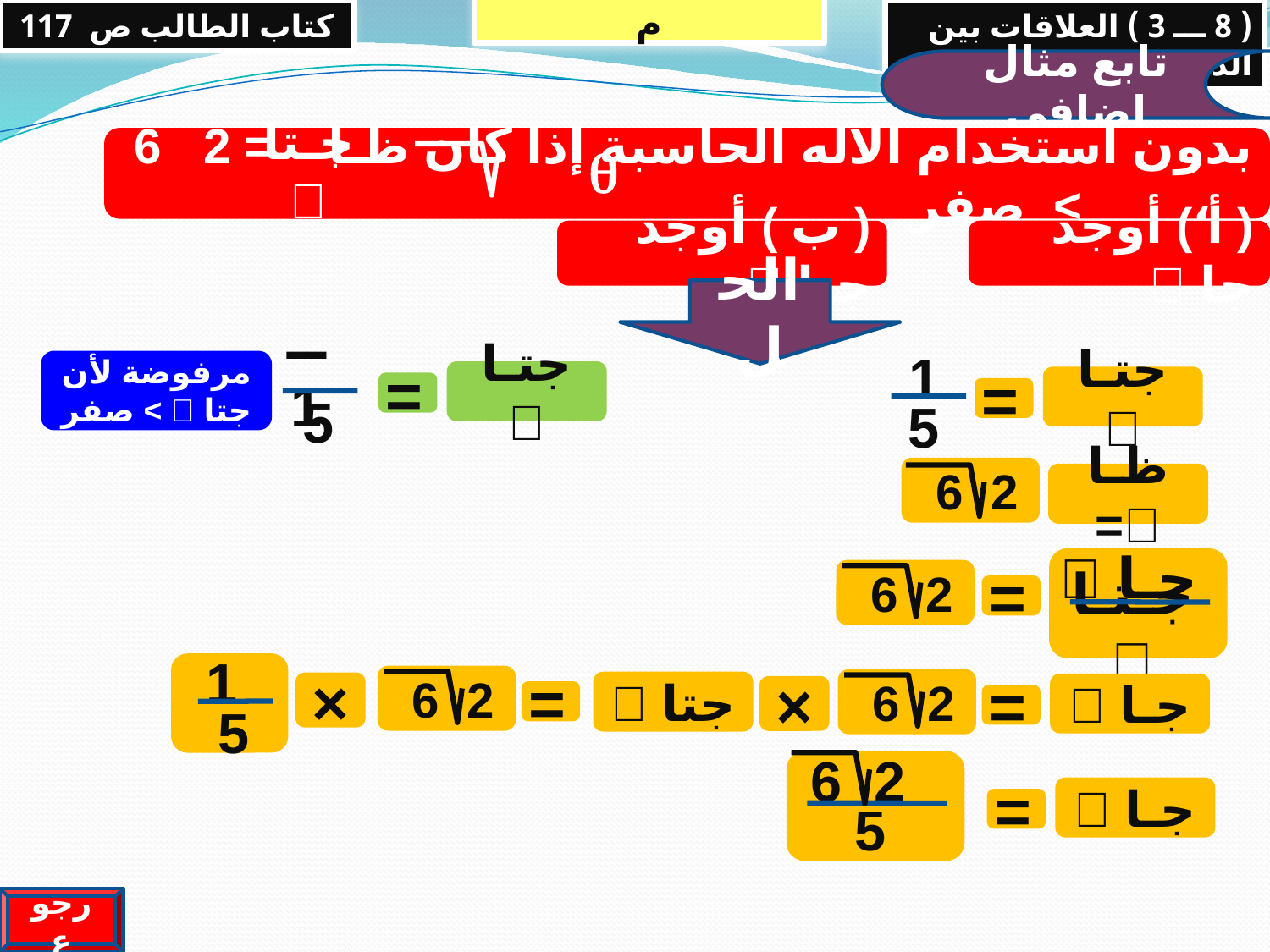

كتاب الطالب ص  117
13/05/2013 09:48 م
( 8 ـــ 3 ) العلاقات بين الدوال المثلثية  2
تابع مثال إضافي
بدون استخدام الآله الحاسبة إذا كان ظـا    = 2   6    ،        >  صفر
جـتا θ
θ

( ب ) أوجد جتا θ
( أ ) أوجد جا θ
الحل
ــ 1
5
1
5
مرفوضة لأن
جتا θ > صفر
جتـا θ
جتـا θ
=
=
2  6
ظـا θ=

جـا θ
جـتـا θ

2  6

=
1
5

2  6
2  6

جتا θ
×
جـا θ

×
=
=
 2  6
5

جـا θ
=
رجوع